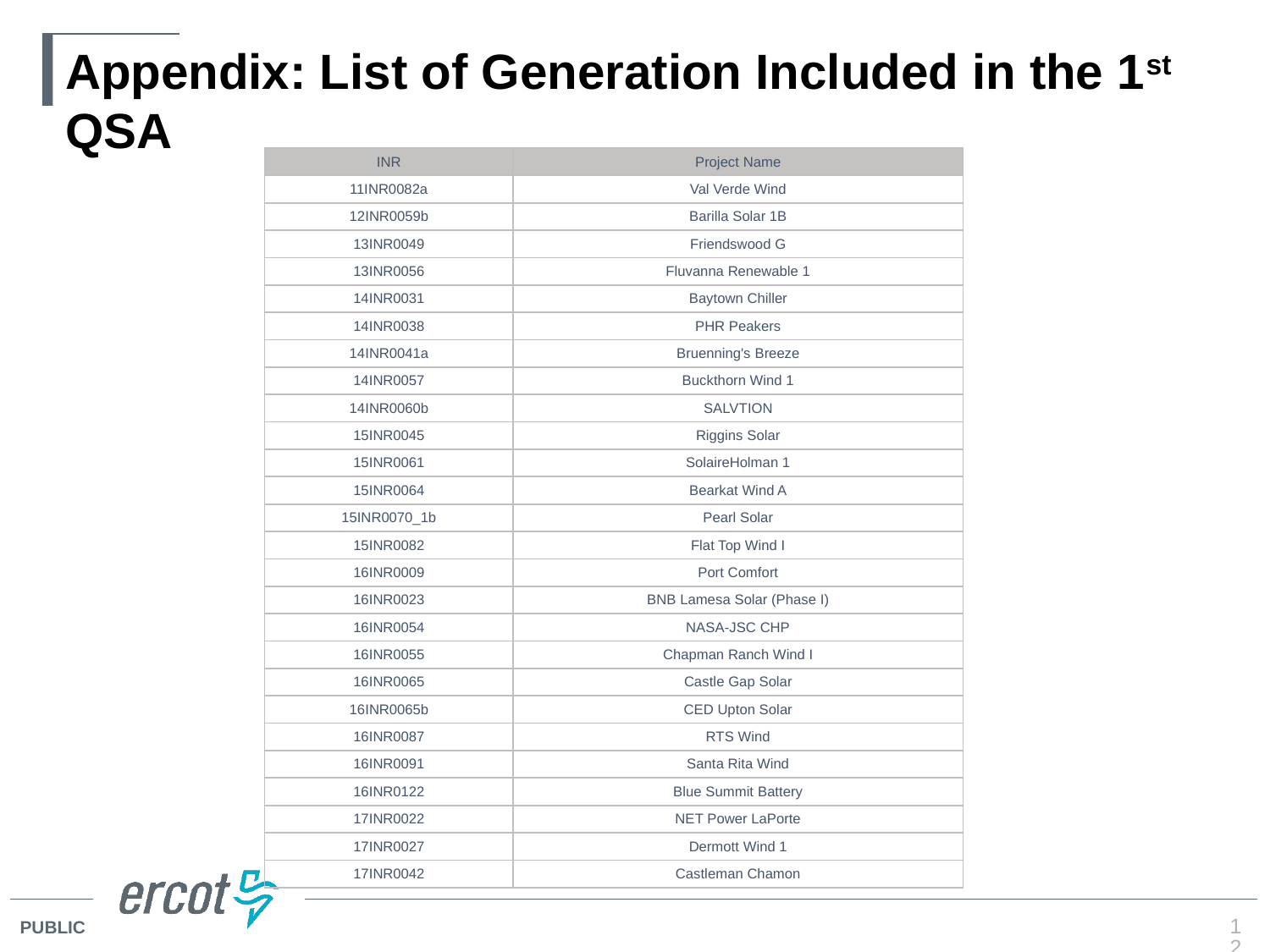

# Appendix: List of Generation Included in the 1st QSA

| INR | Project Name |
| --- | --- |
| 11INR0082a | Val Verde Wind |
| 12INR0059b | Barilla Solar 1B |
| 13INR0049 | Friendswood G |
| 13INR0056 | Fluvanna Renewable 1 |
| 14INR0031 | Baytown Chiller |
| 14INR0038 | PHR Peakers |
| 14INR0041a | Bruenning's Breeze |
| 14INR0057 | Buckthorn Wind 1 |
| 14INR0060b | SALVTION |
| 15INR0045 | Riggins Solar |
| 15INR0061 | SolaireHolman 1 |
| 15INR0064 | Bearkat Wind A |
| 15INR0070\_1b | Pearl Solar |
| 15INR0082 | Flat Top Wind I |
| 16INR0009 | Port Comfort |
| 16INR0023 | BNB Lamesa Solar (Phase I) |
| 16INR0054 | NASA-JSC CHP |
| 16INR0055 | Chapman Ranch Wind I |
| 16INR0065 | Castle Gap Solar |
| 16INR0065b | CED Upton Solar |
| 16INR0087 | RTS Wind |
| 16INR0091 | Santa Rita Wind |
| 16INR0122 | Blue Summit Battery |
| 17INR0022 | NET Power LaPorte |
| 17INR0027 | Dermott Wind 1 |
| 17INR0042 | Castleman Chamon |
12